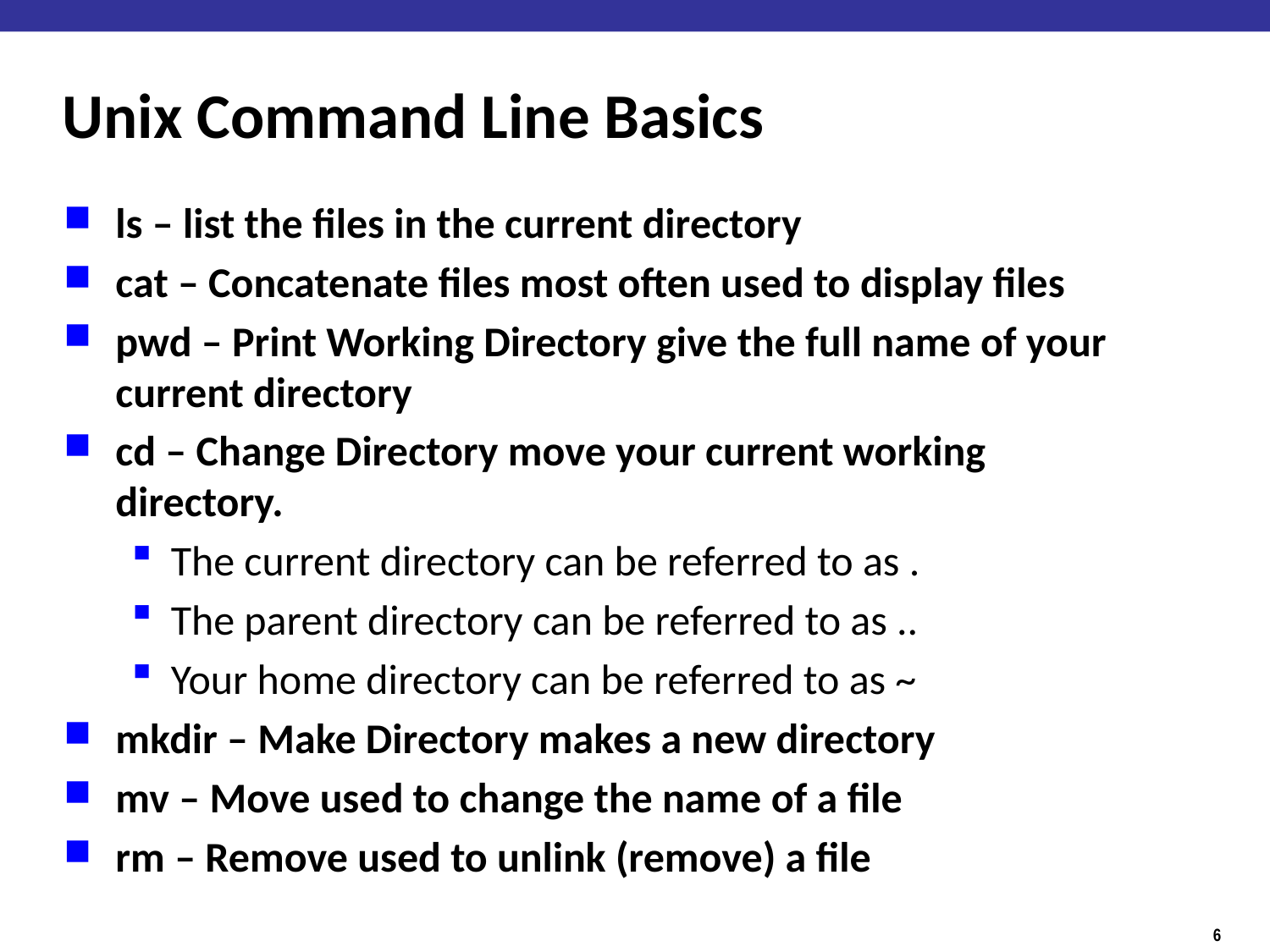

# Unix Command Line Basics
ls – list the files in the current directory
cat – Concatenate files most often used to display files
pwd – Print Working Directory give the full name of your current directory
cd – Change Directory move your current working directory.
The current directory can be referred to as .
The parent directory can be referred to as ..
Your home directory can be referred to as ~
mkdir – Make Directory makes a new directory
mv – Move used to change the name of a file
rm – Remove used to unlink (remove) a file